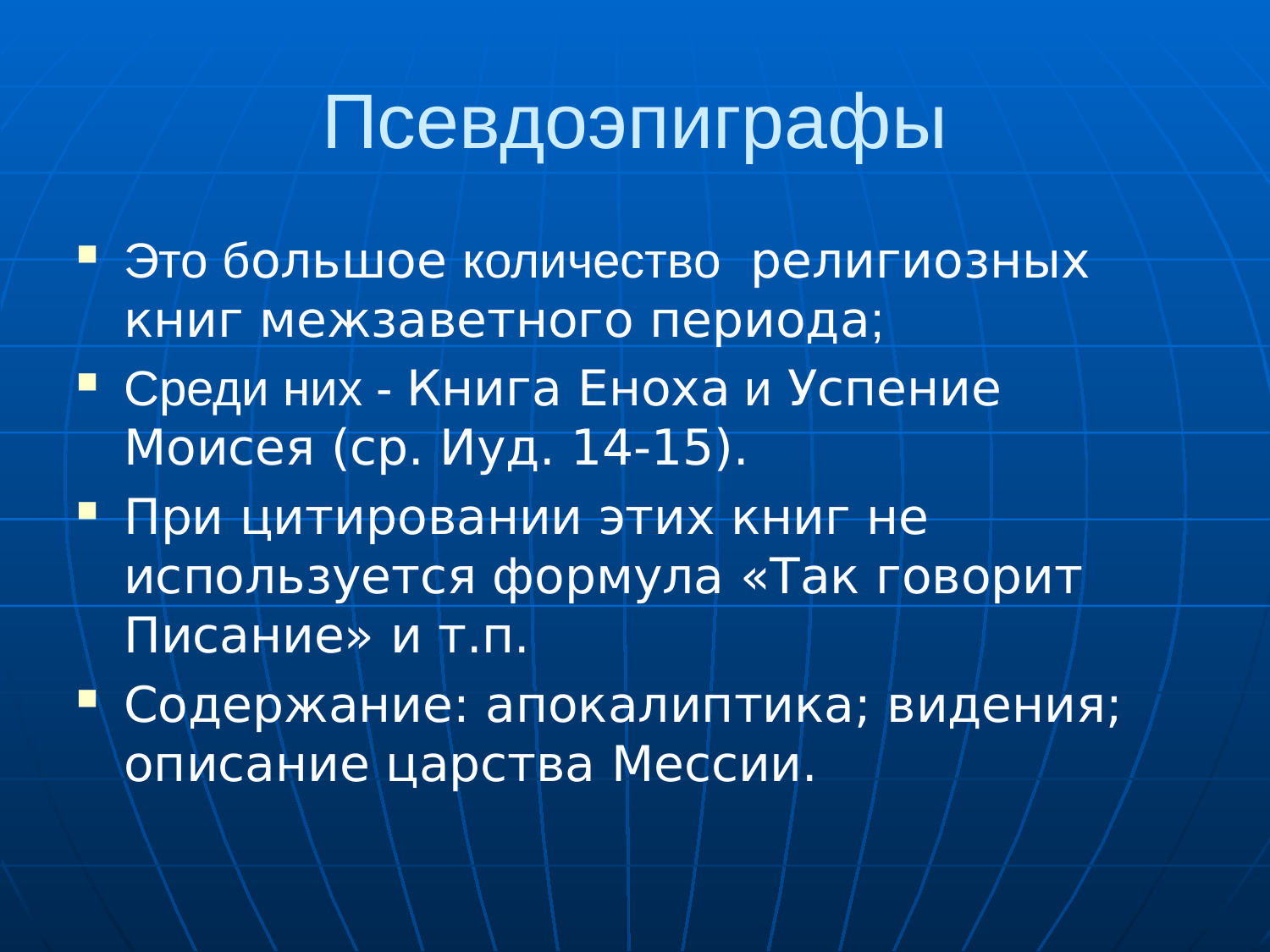

# Псевдоэпиграфы
Это большое количество  религиозных книг межзаветного периода;
Среди них - Книга Еноха и Успение Моисея (ср. Иуд. 14-15).
При цитировании этих книг не используется формула «Так говорит Писание» и т.п.
Содержание: апокалиптика; видения; описание царства Мессии.